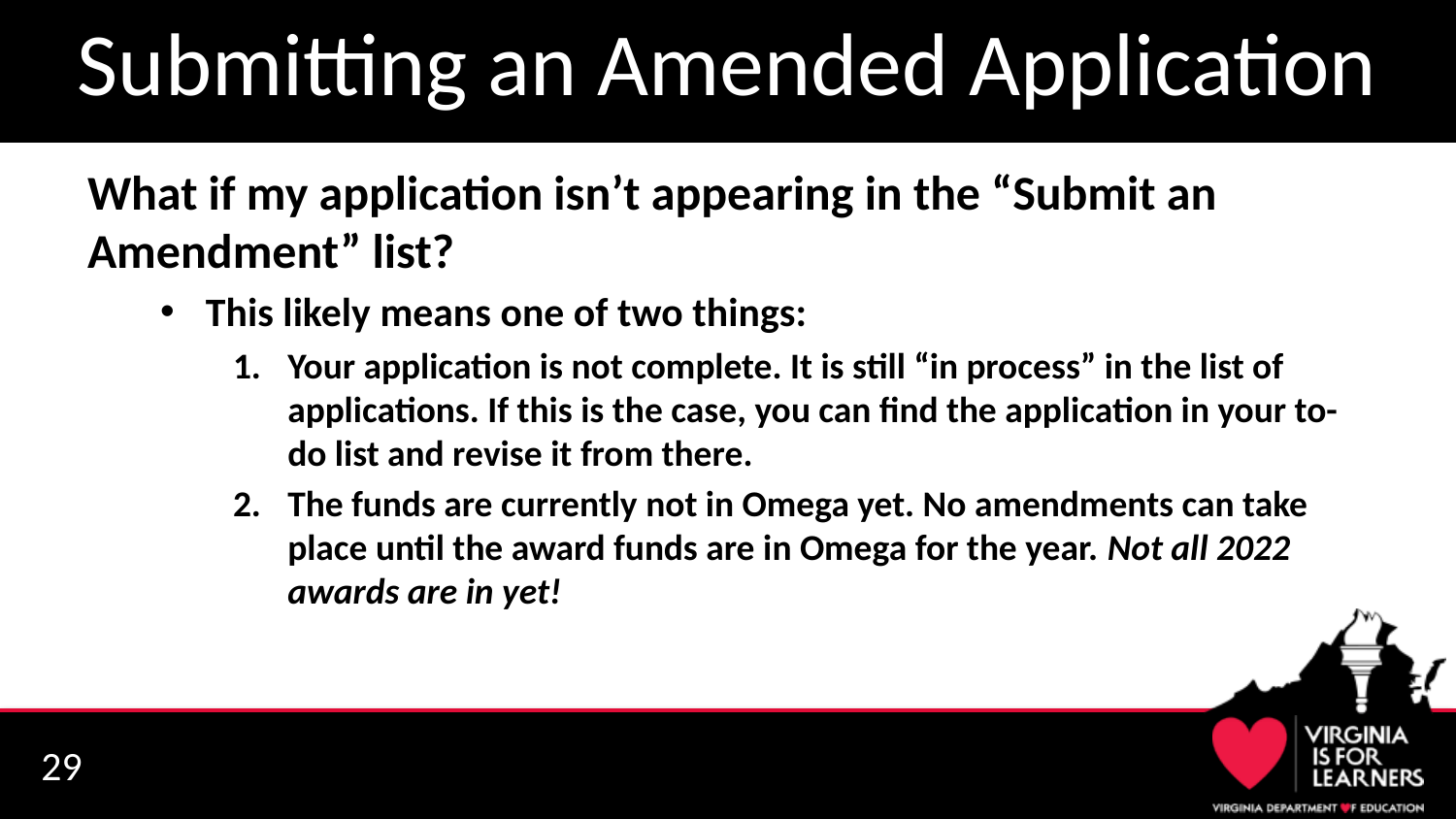

# Submitting an Amended Application
What if my application isn’t appearing in the “Submit an Amendment” list?
This likely means one of two things:
Your application is not complete. It is still “in process” in the list of applications. If this is the case, you can find the application in your to-do list and revise it from there.
The funds are currently not in Omega yet. No amendments can take place until the award funds are in Omega for the year. Not all 2022 awards are in yet!